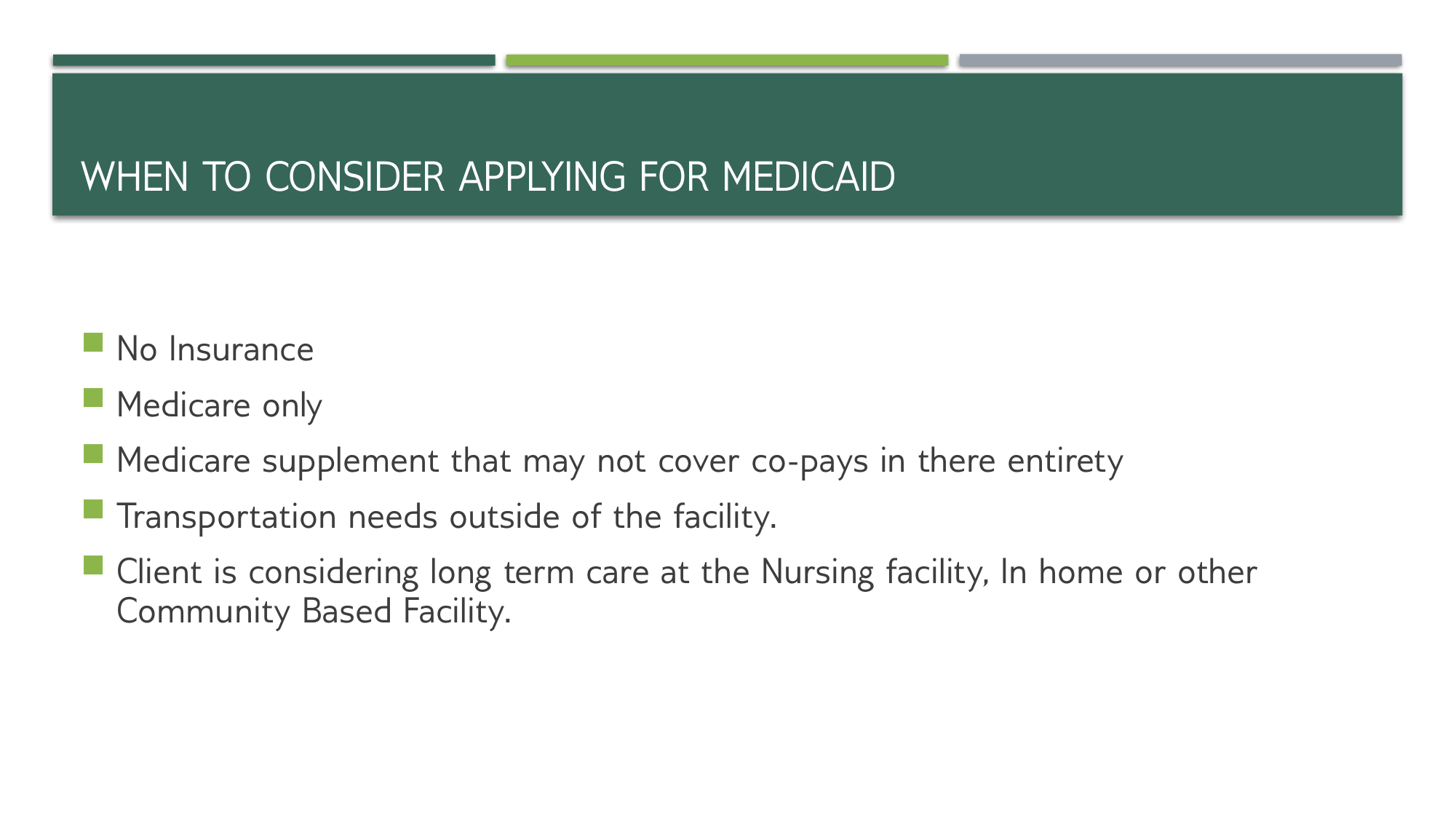

# When to consider applying for Medicaid
No Insurance
Medicare only
Medicare supplement that may not cover co-pays in there entirety
Transportation needs outside of the facility.
Client is considering long term care at the Nursing facility, In home or other Community Based Facility.